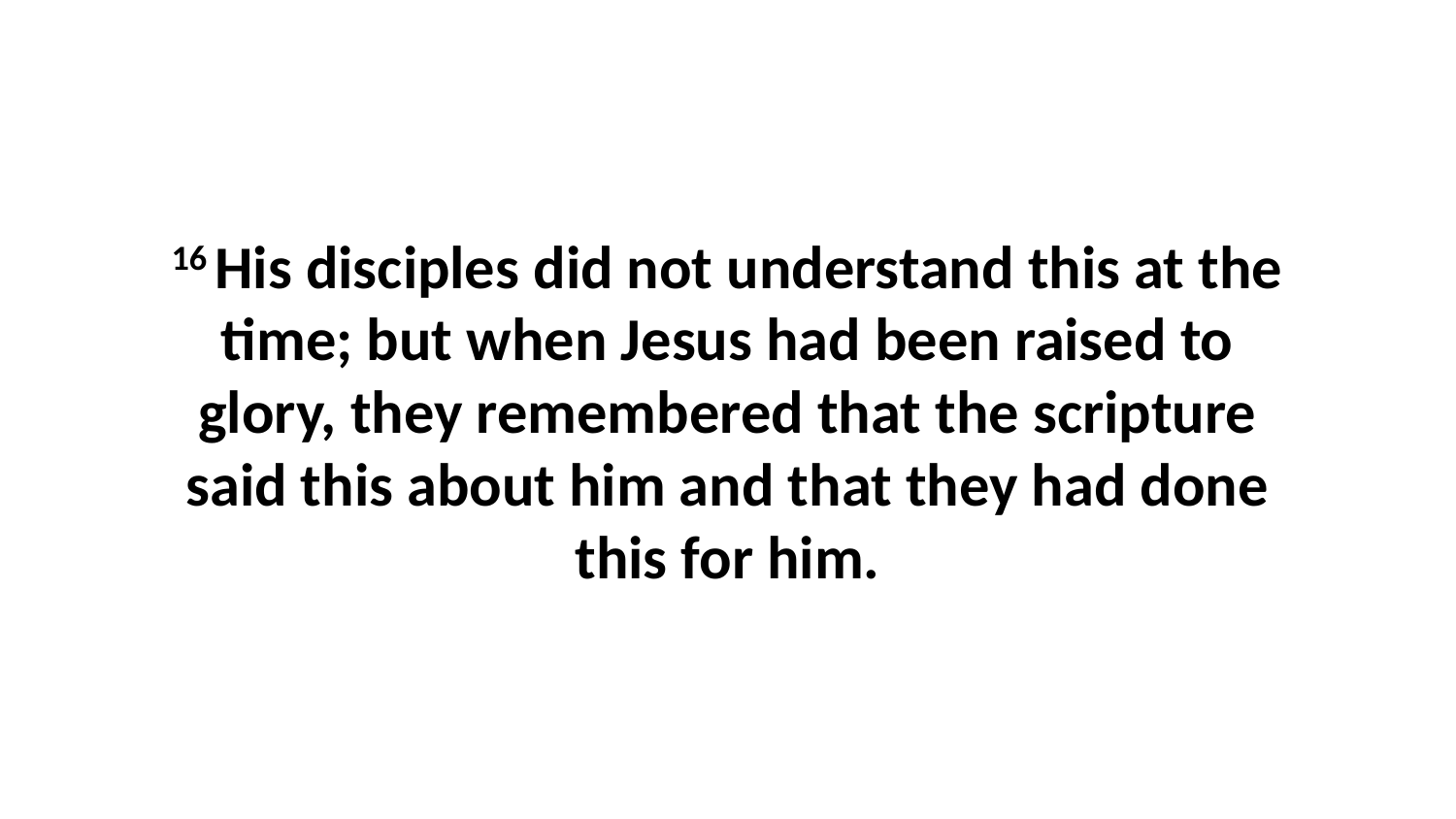

16 His disciples did not understand this at the time; but when Jesus had been raised to glory, they remembered that the scripture said this about him and that they had done this for him.